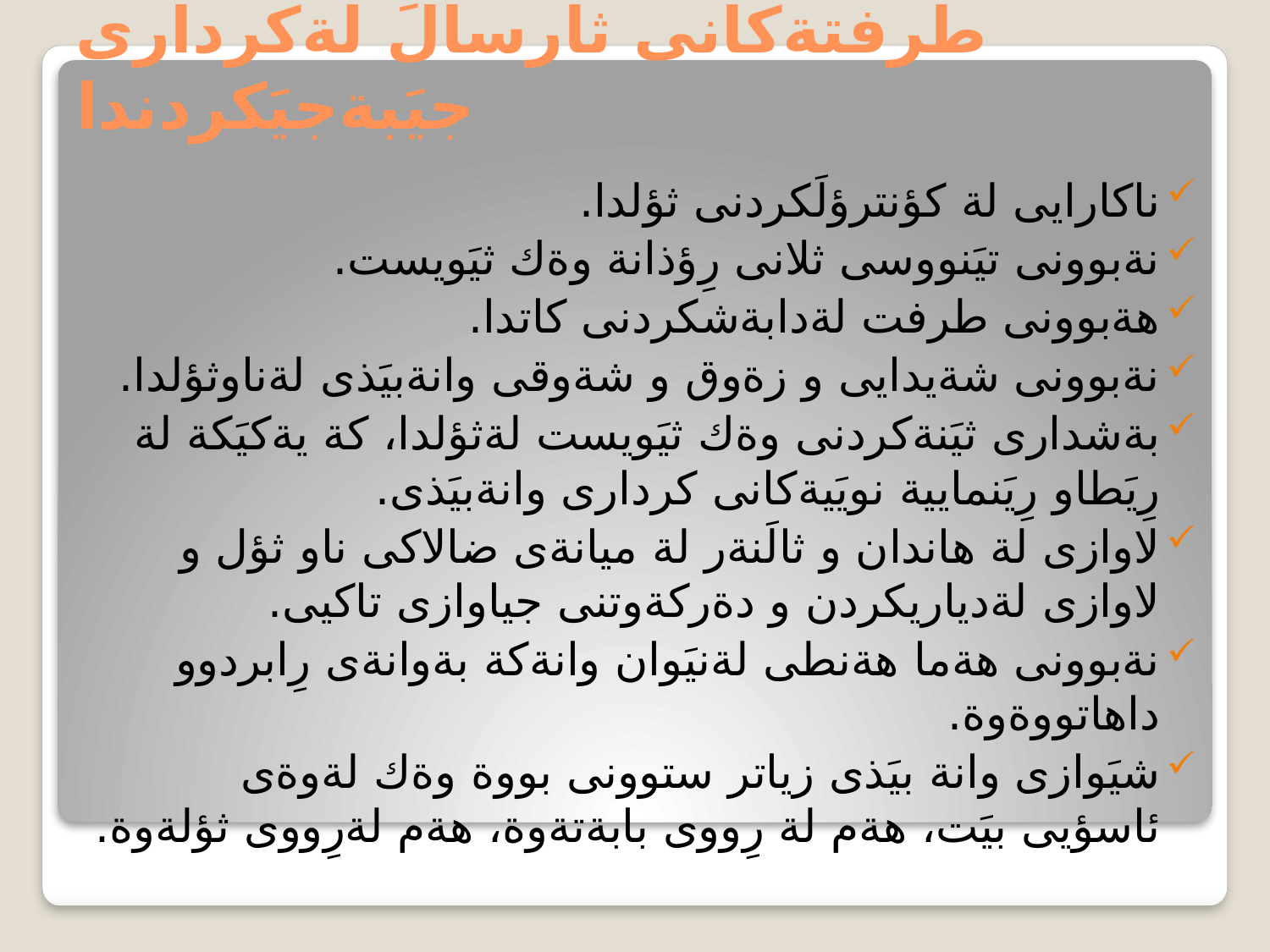

# طرفتةكانى ثارسالَ لةكردارى جيَبةجيَكردندا
ناكارايى لة كؤنترؤلَكردنى ثؤلدا.
نةبوونى تيَنووسى ثلانى رِؤذانة وةك ثيَويست.
هةبوونى طرفت لةدابةشكردنى كاتدا.
نةبوونى شةيدايى و زةوق و شةوقى وانةبيَذى لةناوثؤلدا.
بةشدارى ثيَنةكردنى وةك ثيَويست لةثؤلدا، كة يةكيَكة لة رِيَطاو رِيَنمايية نويَيةكانى كردارى وانةبيَذى.
لاوازى لة هاندان و ثالَنةر لة ميانةى ضالاكى ناو ثؤل و لاوازى لةدياريكردن و دةركةوتنى جياوازى تاكيى.
نةبوونى هةما هةنطى لةنيَوان وانةكة بةوانةى رِابردوو داهاتووةوة.
شيَوازى وانة بيَذى زياتر ستوونى بووة وةك لةوةى ئاسؤيى بيَت، هةم لة رِووى بابةتةوة، هةم لةرِووى ثؤلةوة.